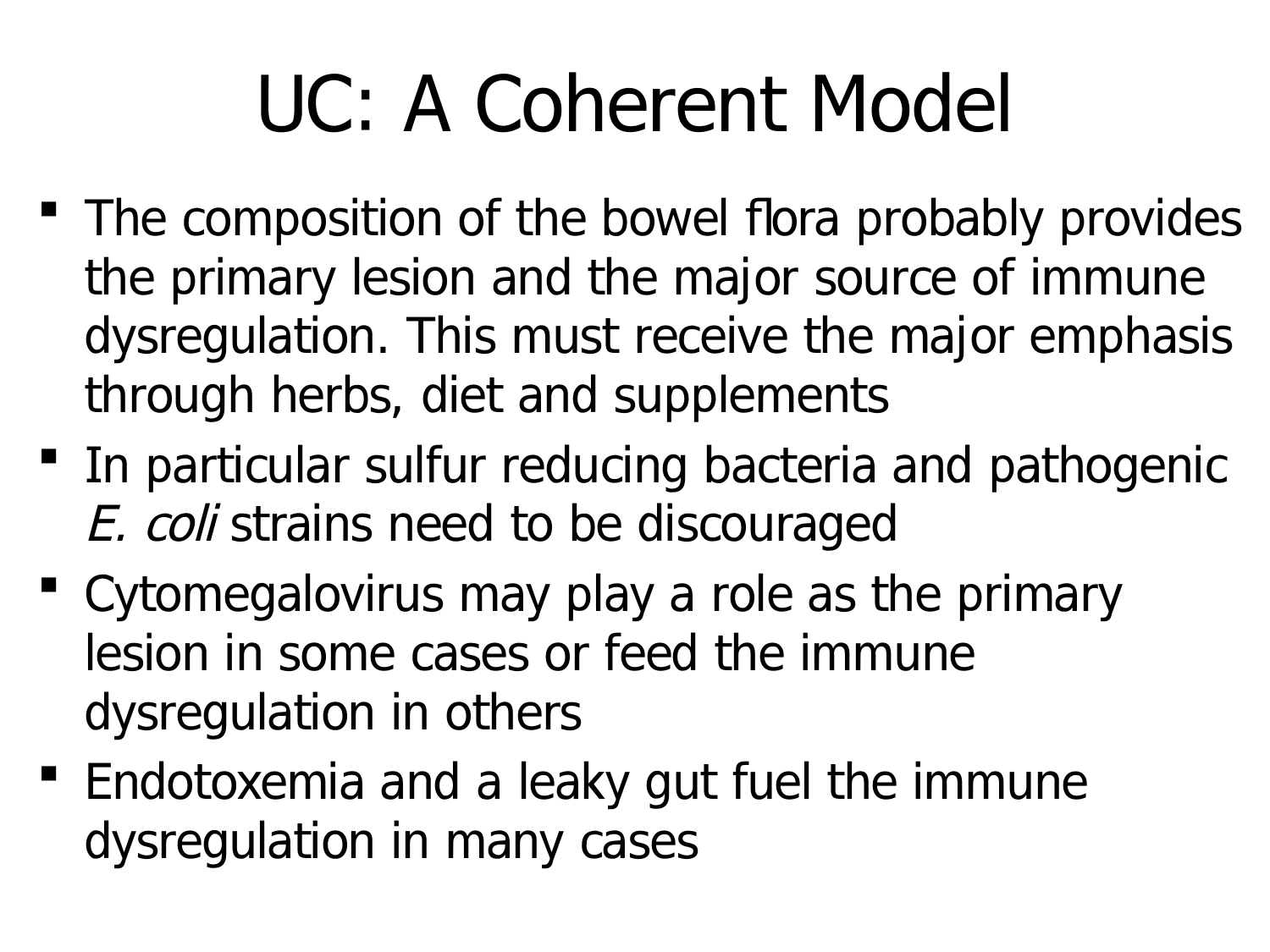

# UC: A Coherent Model
The composition of the bowel flora probably provides the primary lesion and the major source of immune dysregulation. This must receive the major emphasis through herbs, diet and supplements
In particular sulfur reducing bacteria and pathogenic E. coli strains need to be discouraged
Cytomegalovirus may play a role as the primary lesion in some cases or feed the immune dysregulation in others
Endotoxemia and a leaky gut fuel the immune dysregulation in many cases